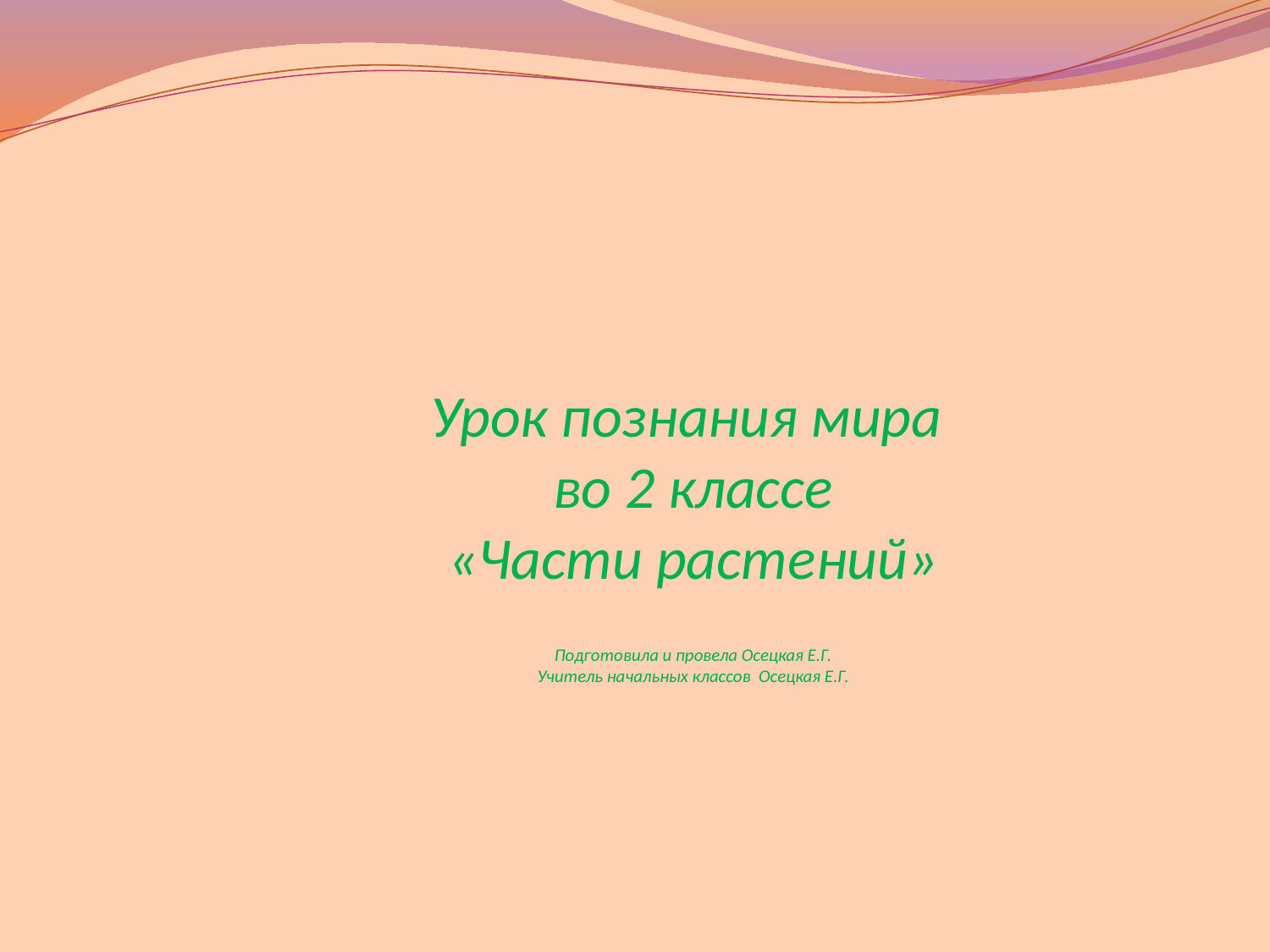

Урок познания мира
во 2 классе
«Части растений»
Подготовила и провела Осецкая Е.Г.
Учитель начальных классов  Осецкая Е.Г.